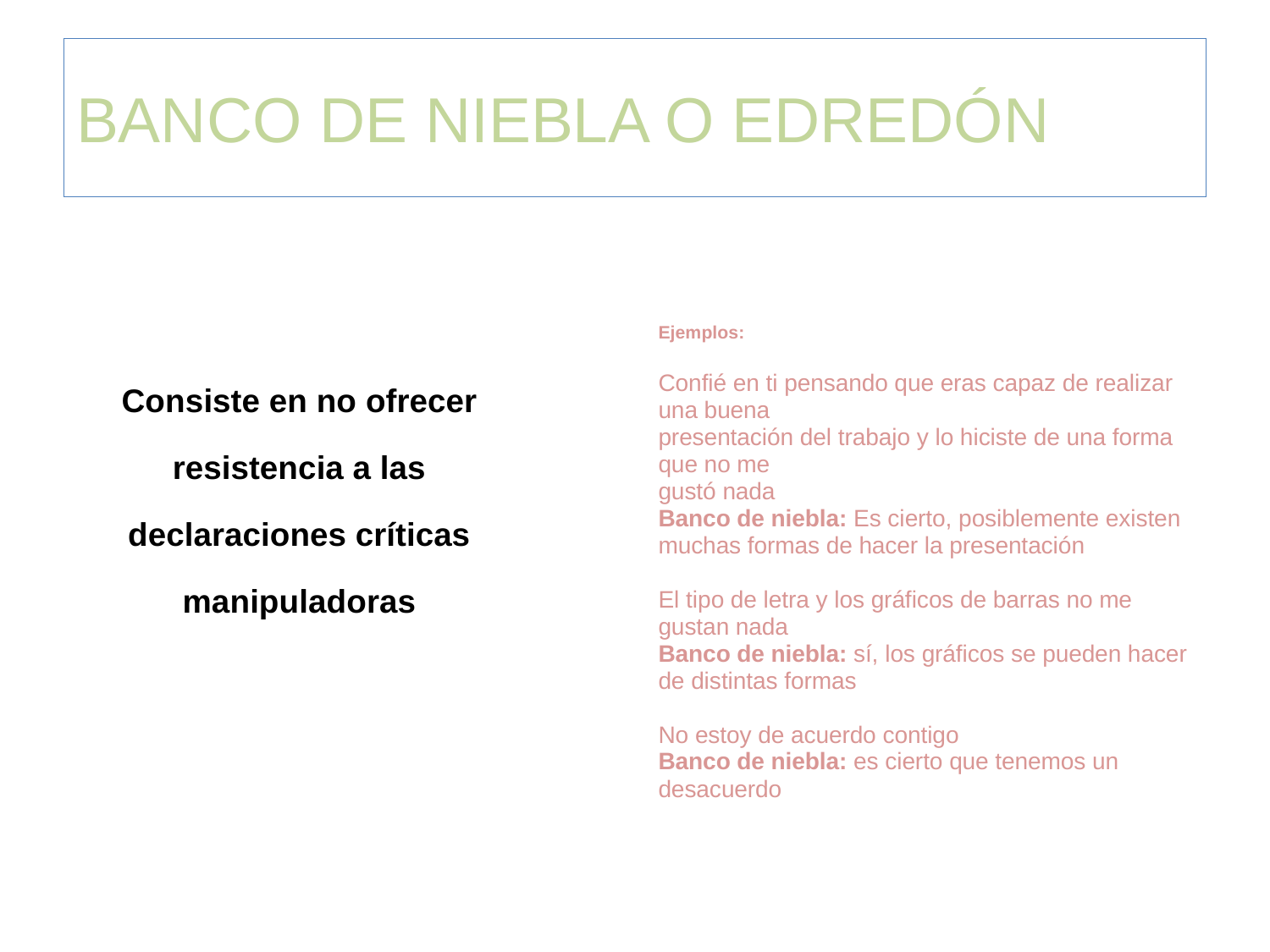

# BANCO DE NIEBLA O EDREDÓN
Ejemplos:

Confié en ti pensando que eras capaz de realizar una buena
presentación del trabajo y lo hiciste de una forma que no me
gustó nada
Banco de niebla: Es cierto, posiblemente existen muchas formas de hacer la presentación

El tipo de letra y los gráficos de barras no me gustan nada
Banco de niebla: sí, los gráficos se pueden hacer de distintas formas

No estoy de acuerdo contigo
Banco de niebla: es cierto que tenemos un desacuerdo

Consiste en no ofrecer resistencia a las declaraciones críticas manipuladoras